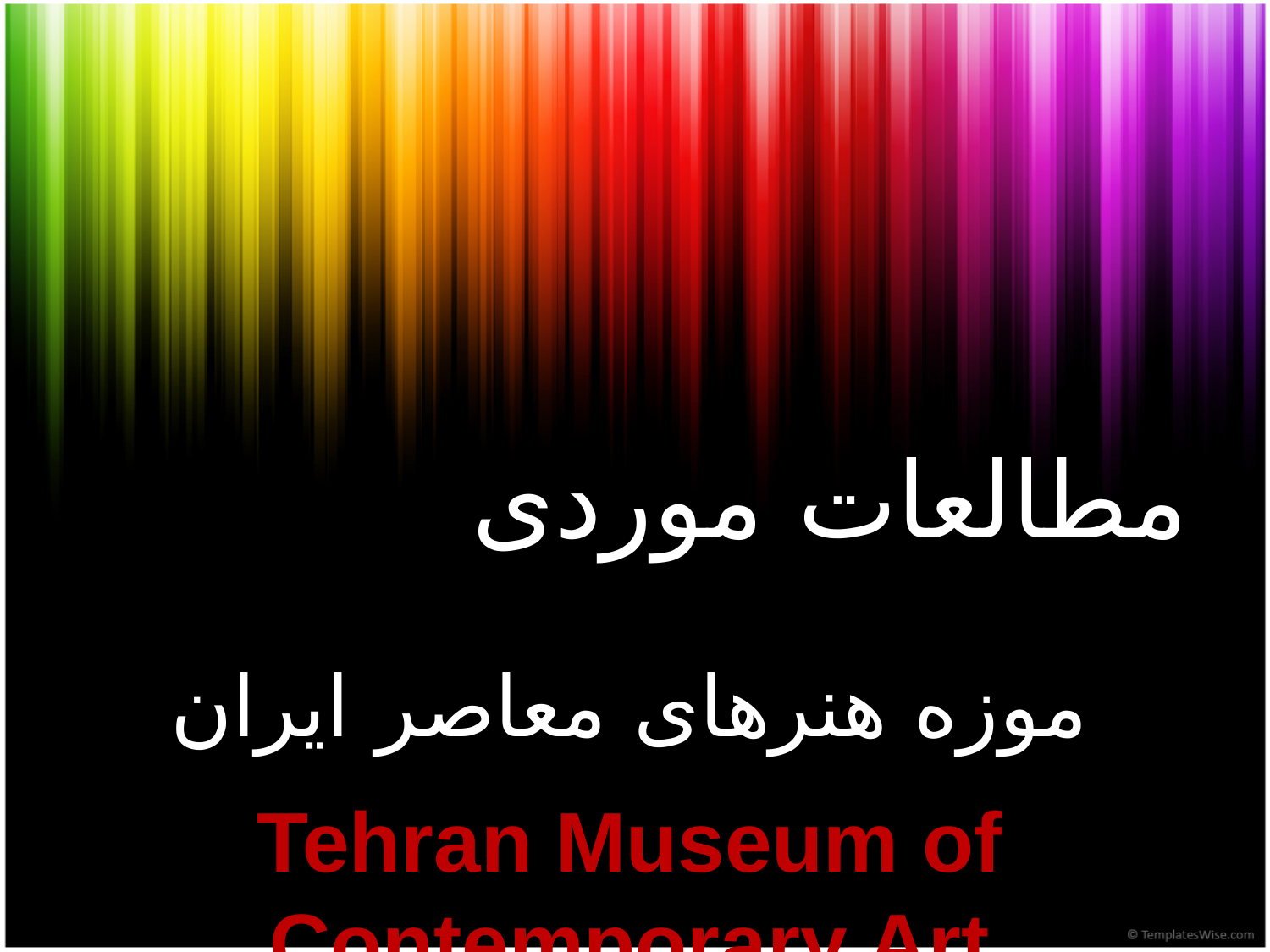

مطالعات موردی
موزه هنرهای معاصر ایران

Tehran Museum of Contemporary Art